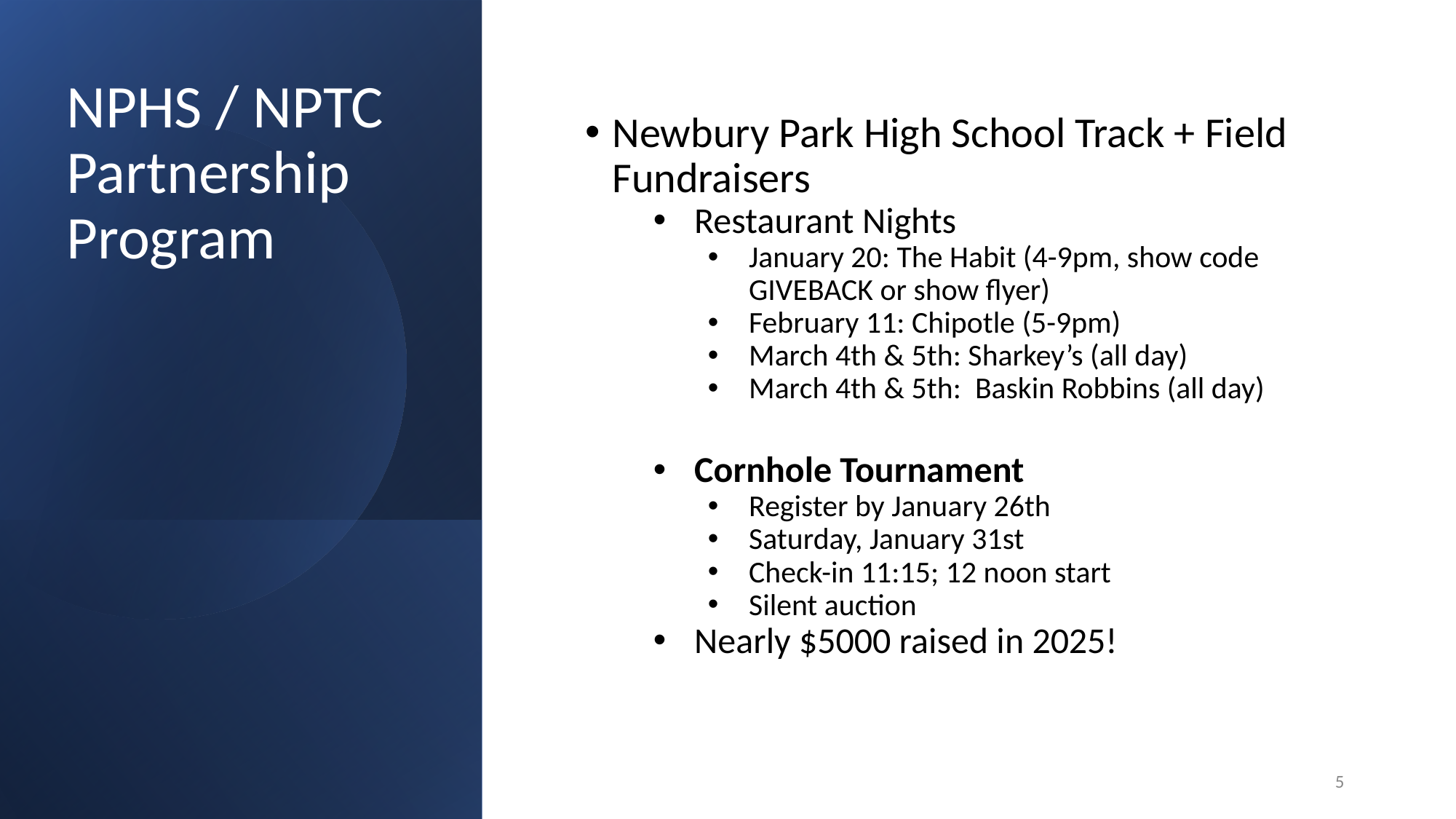

# NPHS / NPTC
Partnership
Program
Newbury Park High School Track + Field Fundraisers
Restaurant Nights
January 20: The Habit (4-9pm, show code GIVEBACK or show flyer)
February 11: Chipotle (5-9pm)
March 4th & 5th: Sharkey’s (all day)
March 4th & 5th:  Baskin Robbins (all day)

Cornhole Tournament
Register by January 26th
Saturday, January 31st
Check-in 11:15; 12 noon start
Silent auction
Nearly $5000 raised in 2025!

5